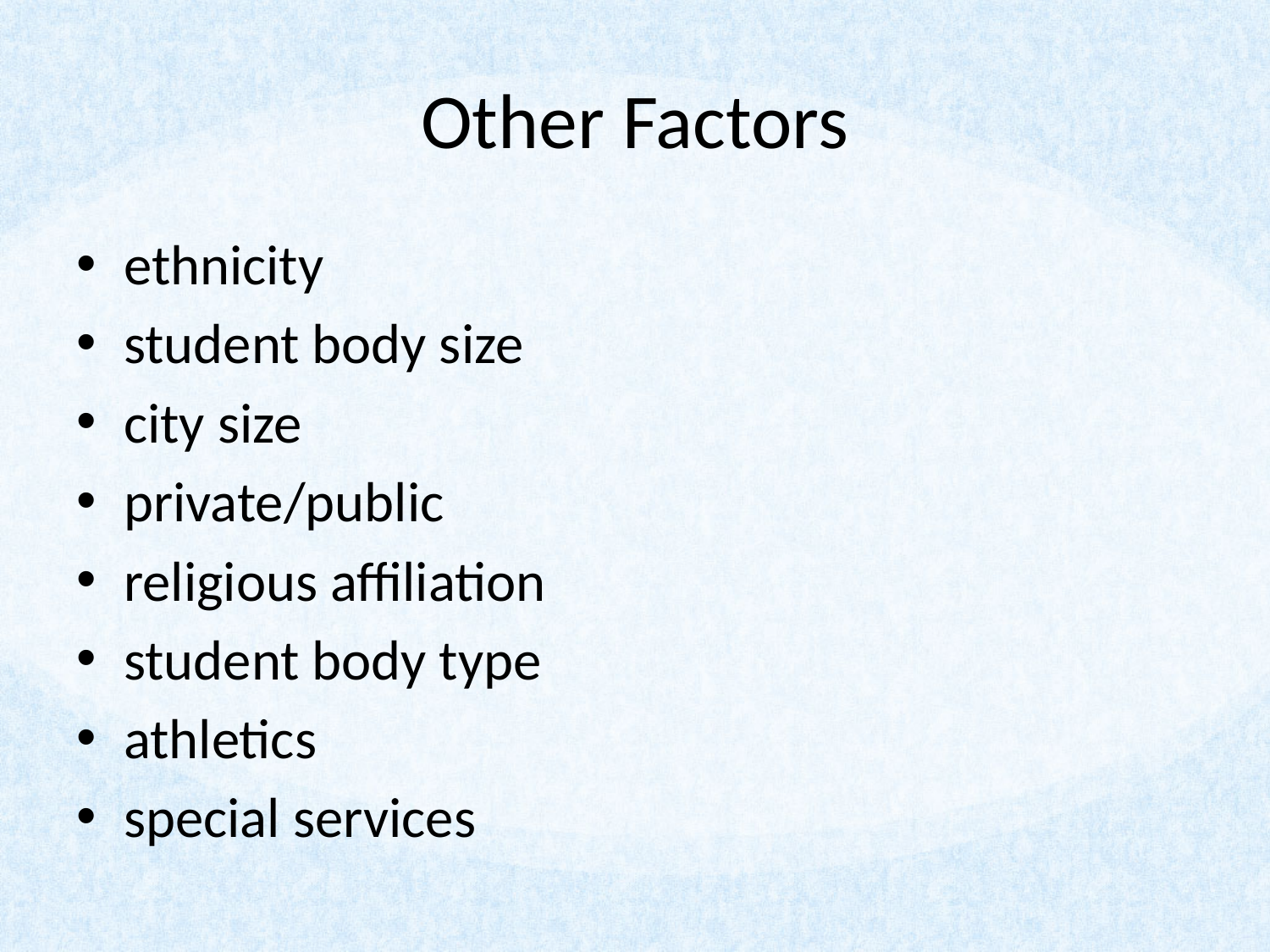

# Other Factors
ethnicity
student body size
city size
private/public
religious affiliation
student body type
athletics
special services